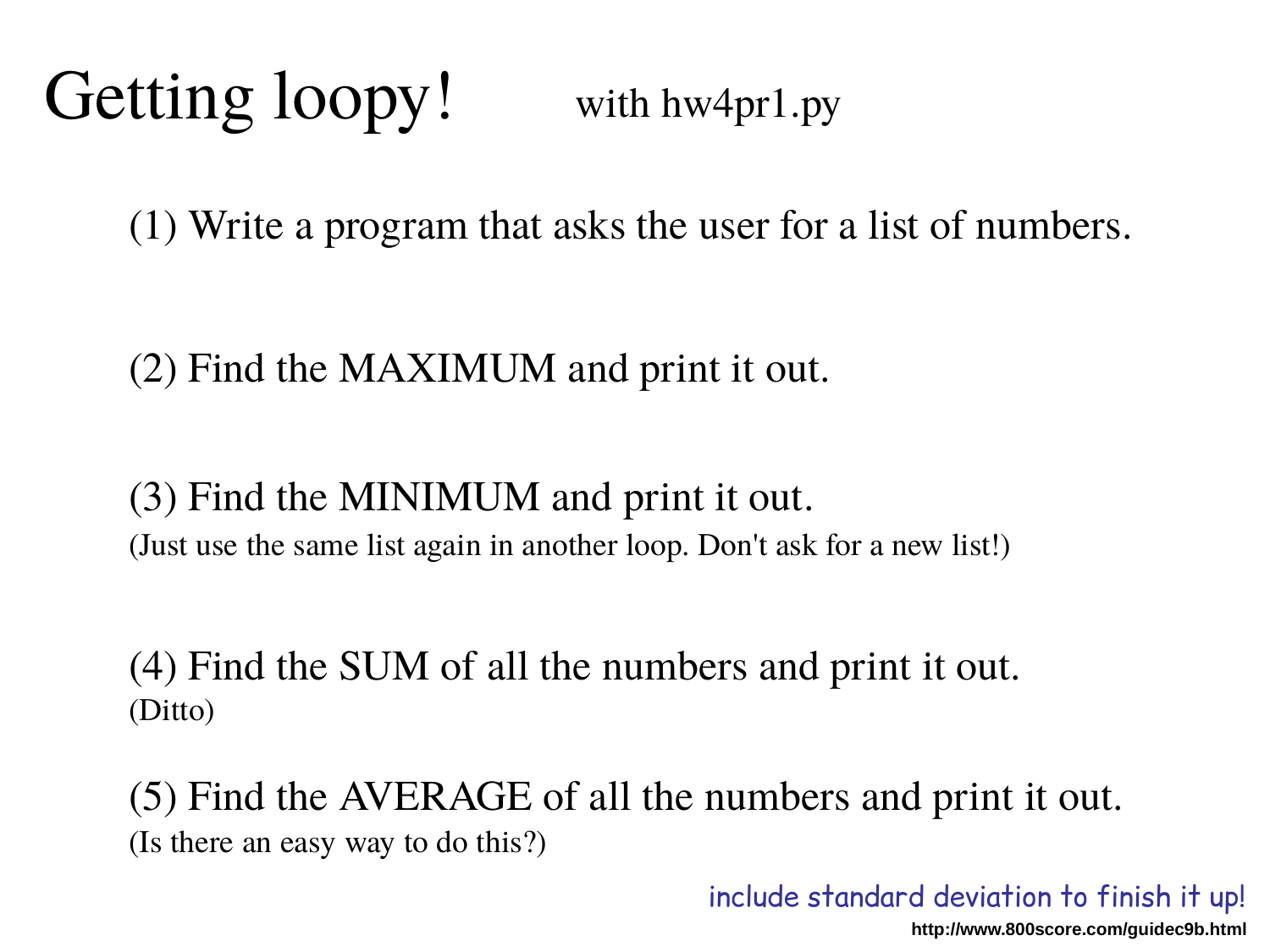

Getting loopy!
with hw4pr1.py
(1) Write a program that asks the user for a list of numbers.
(2) Find the MAXIMUM and print it out.
(3) Find the MINIMUM and print it out.
(Just use the same list again in another loop. Don't ask for a new list!)
(4) Find the SUM of all the numbers and print it out.
(Ditto)
(5) Find the AVERAGE of all the numbers and print it out.
(Is there an easy way to do this?)
include standard deviation to finish it up!
http://www.800score.com/guidec9b.html